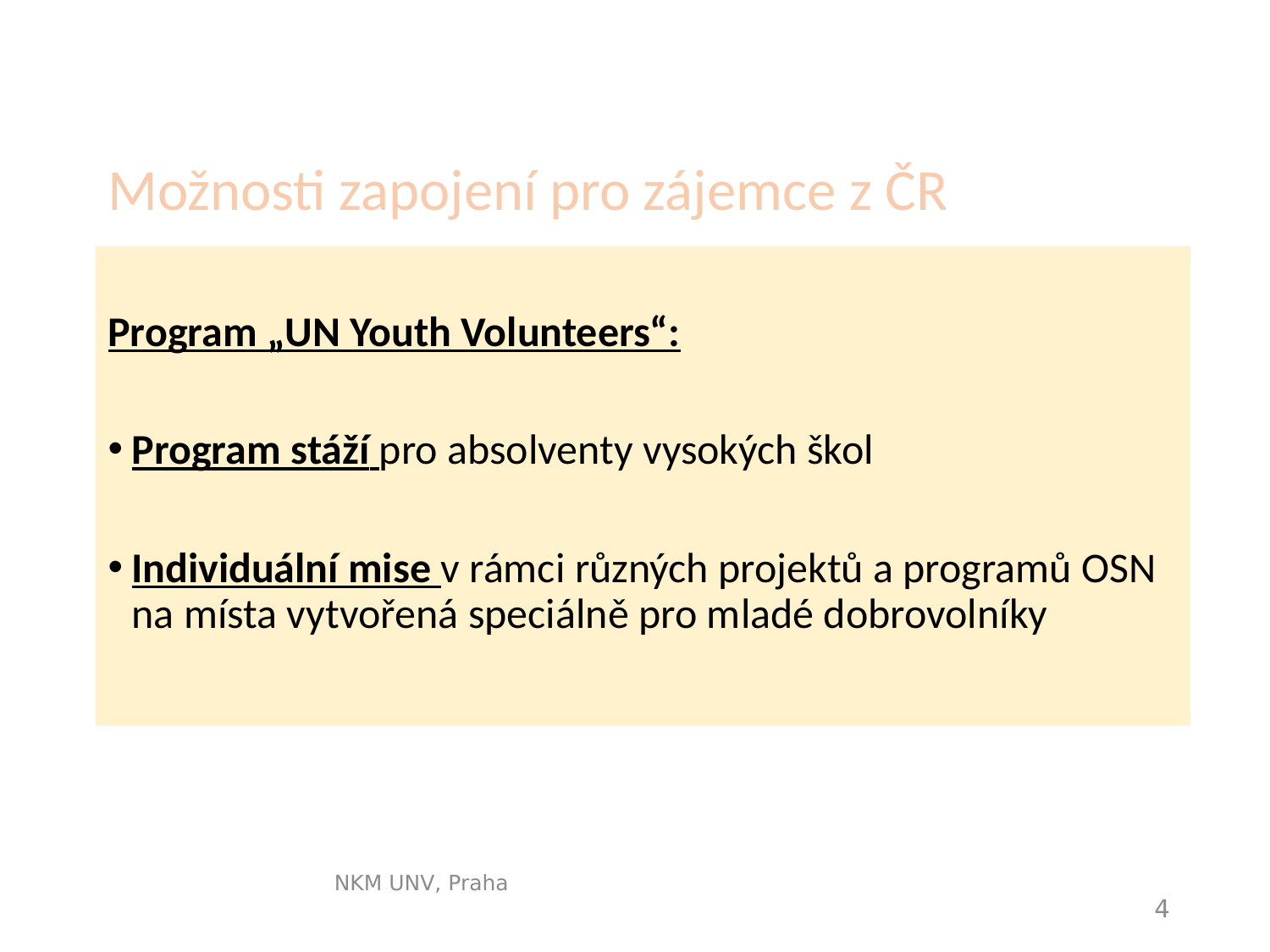

# Možnosti zapojení pro zájemce z ČR

Program „UN Youth Volunteers“:

Program stáží pro absolventy vysokých škol

Individuální mise v rámci různých projektů a programů OSN na místa vytvořená speciálně pro mladé dobrovolníky

NKM UNV, Praha
4